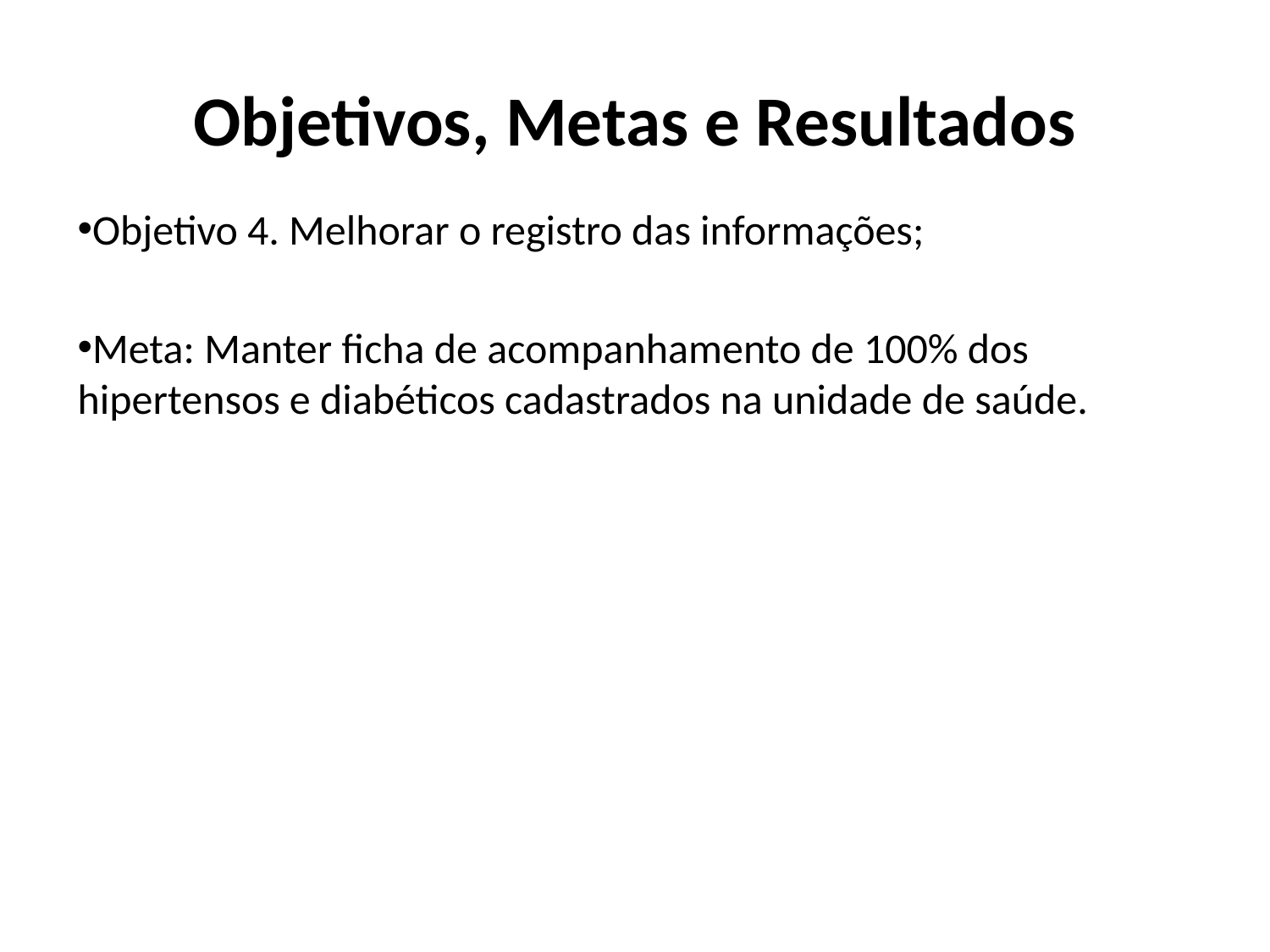

Objetivos, Metas e Resultados
#
Objetivo 4. Melhorar o registro das informações;

Meta: Manter ficha de acompanhamento de 100% dos hipertensos e diabéticos cadastrados na unidade de saúde.